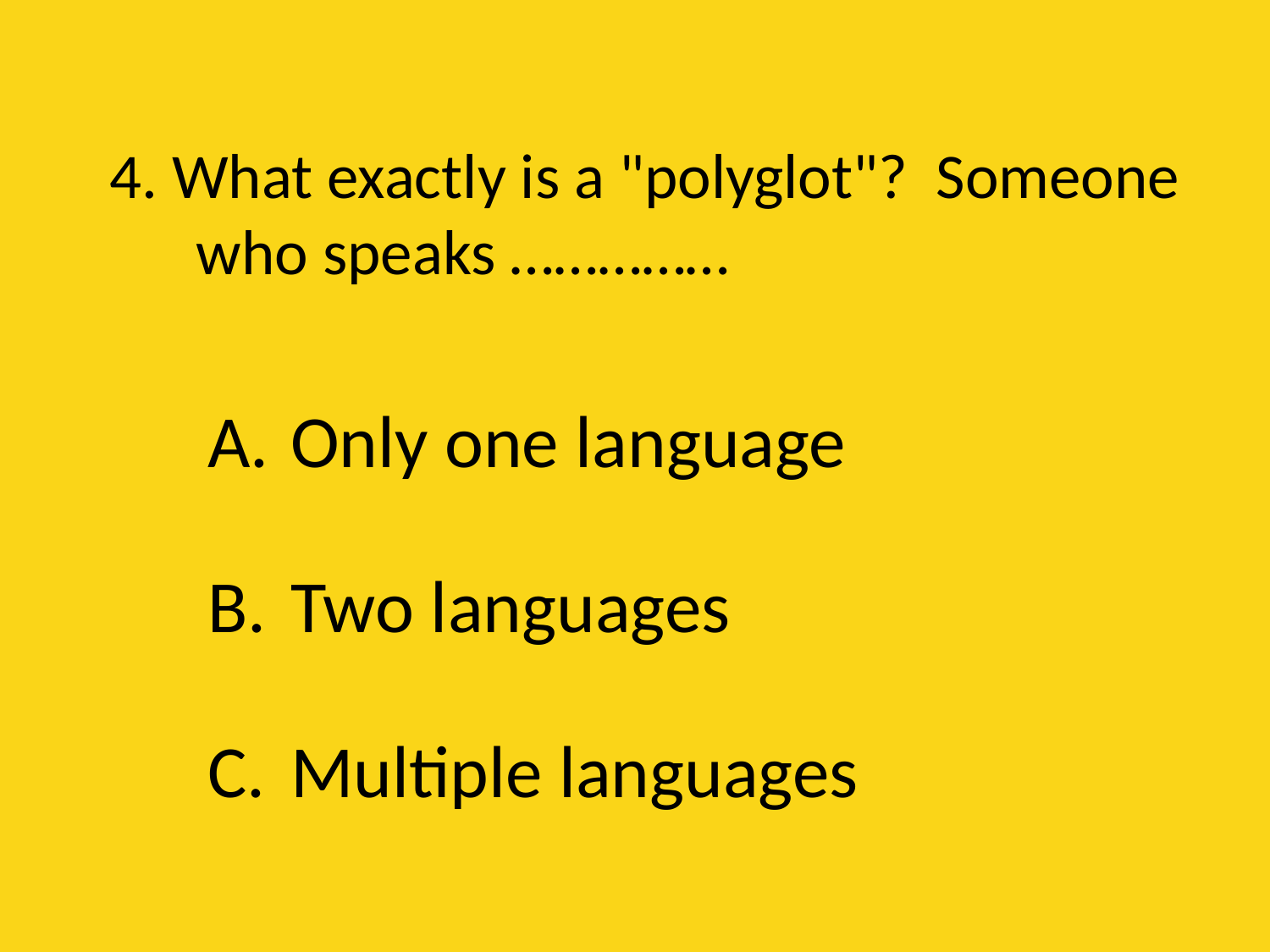

# 4. What exactly is a "polyglot"?  Someone who speaks ……………

Only one language
Two languages
Multiple languages